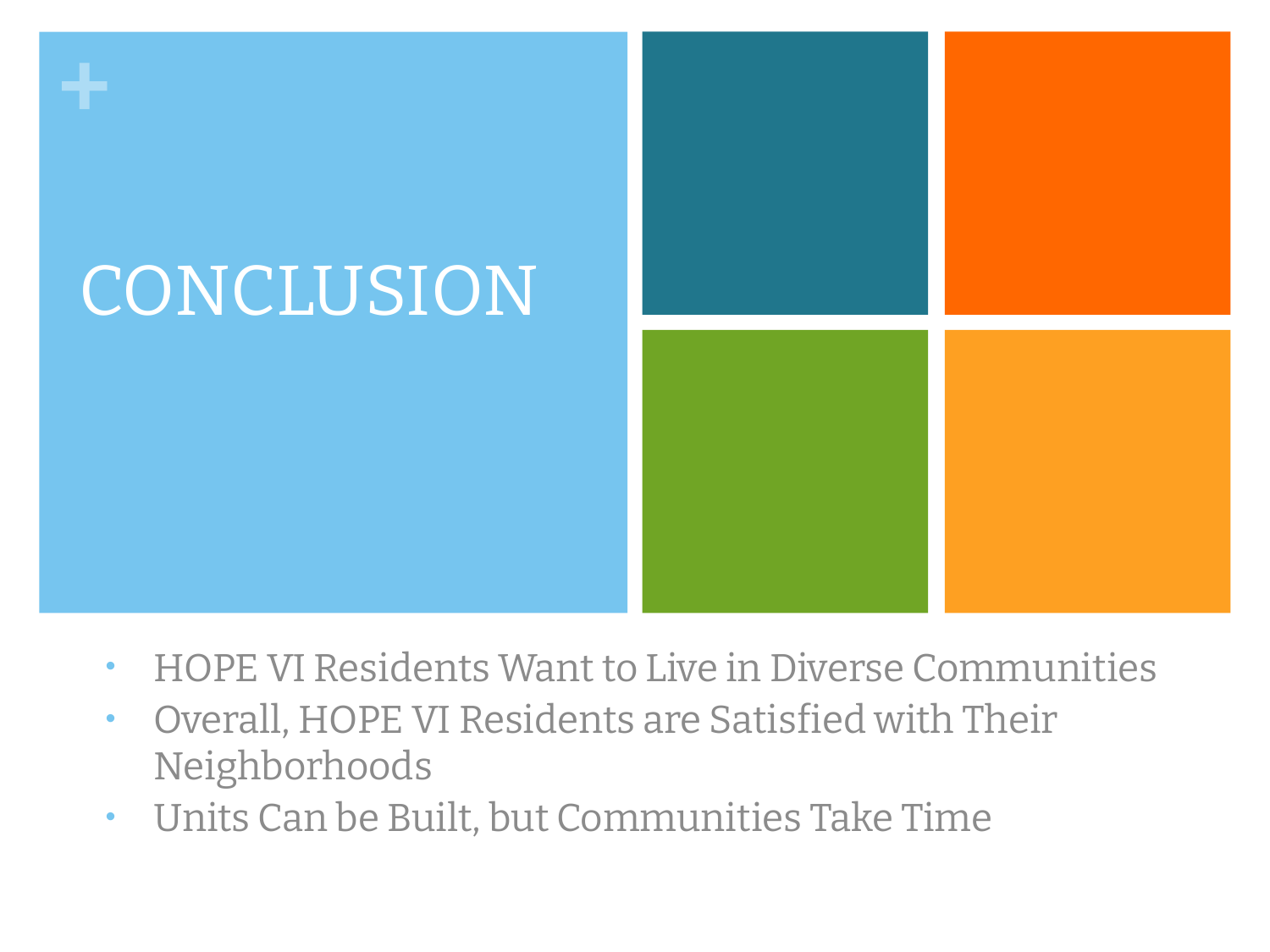

# CONCLUSION
HOPE VI Residents Want to Live in Diverse Communities
Overall, HOPE VI Residents are Satisfied with Their Neighborhoods
Units Can be Built, but Communities Take Time